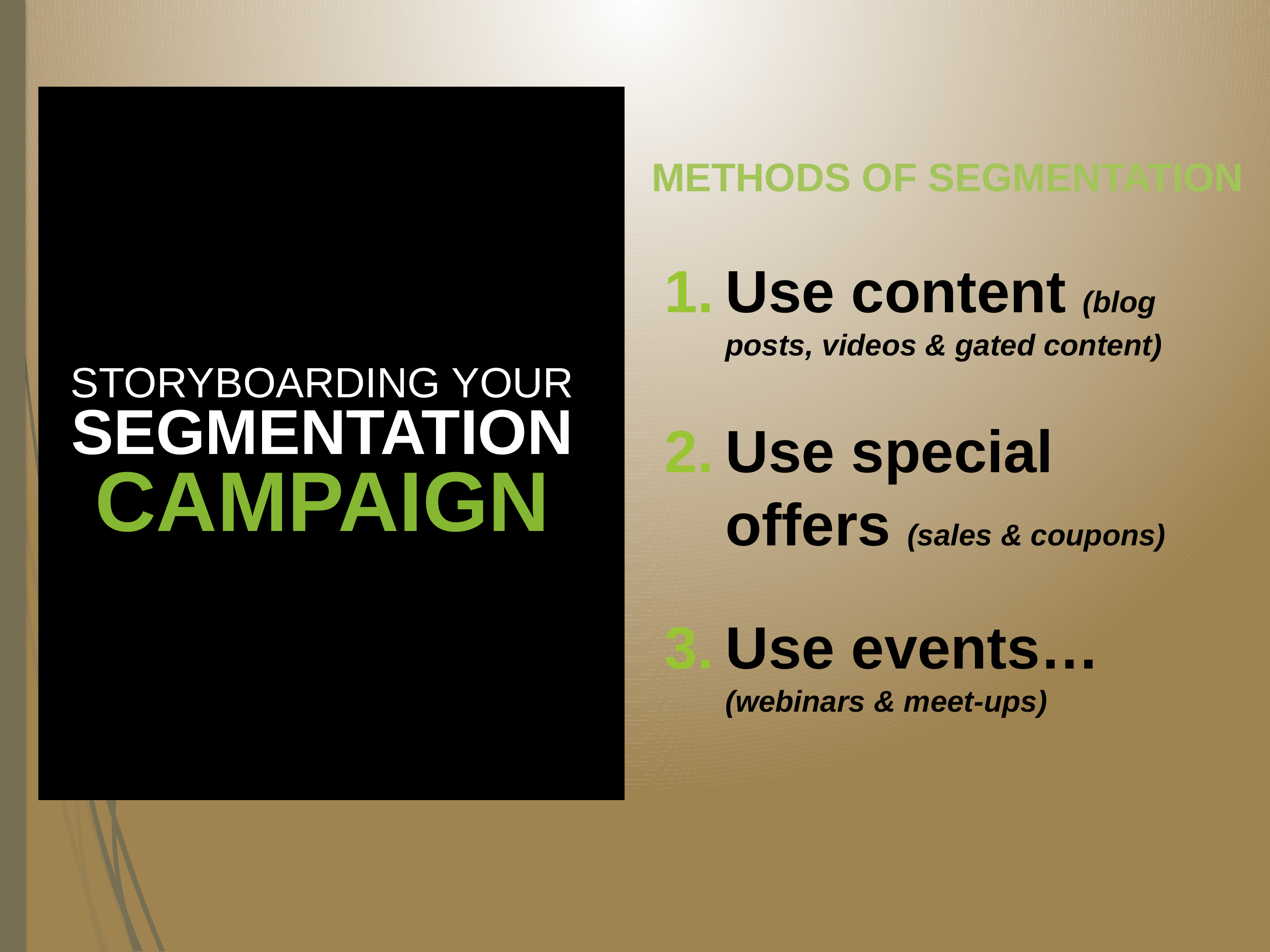

METHODS OF SEGMENTATION
Use content (blog posts, videos & gated content)
Use special offers (sales & coupons)
Use events… (webinars & meet-ups)
STORYBOARDING YOUR
Segmentation CAMPAIGN